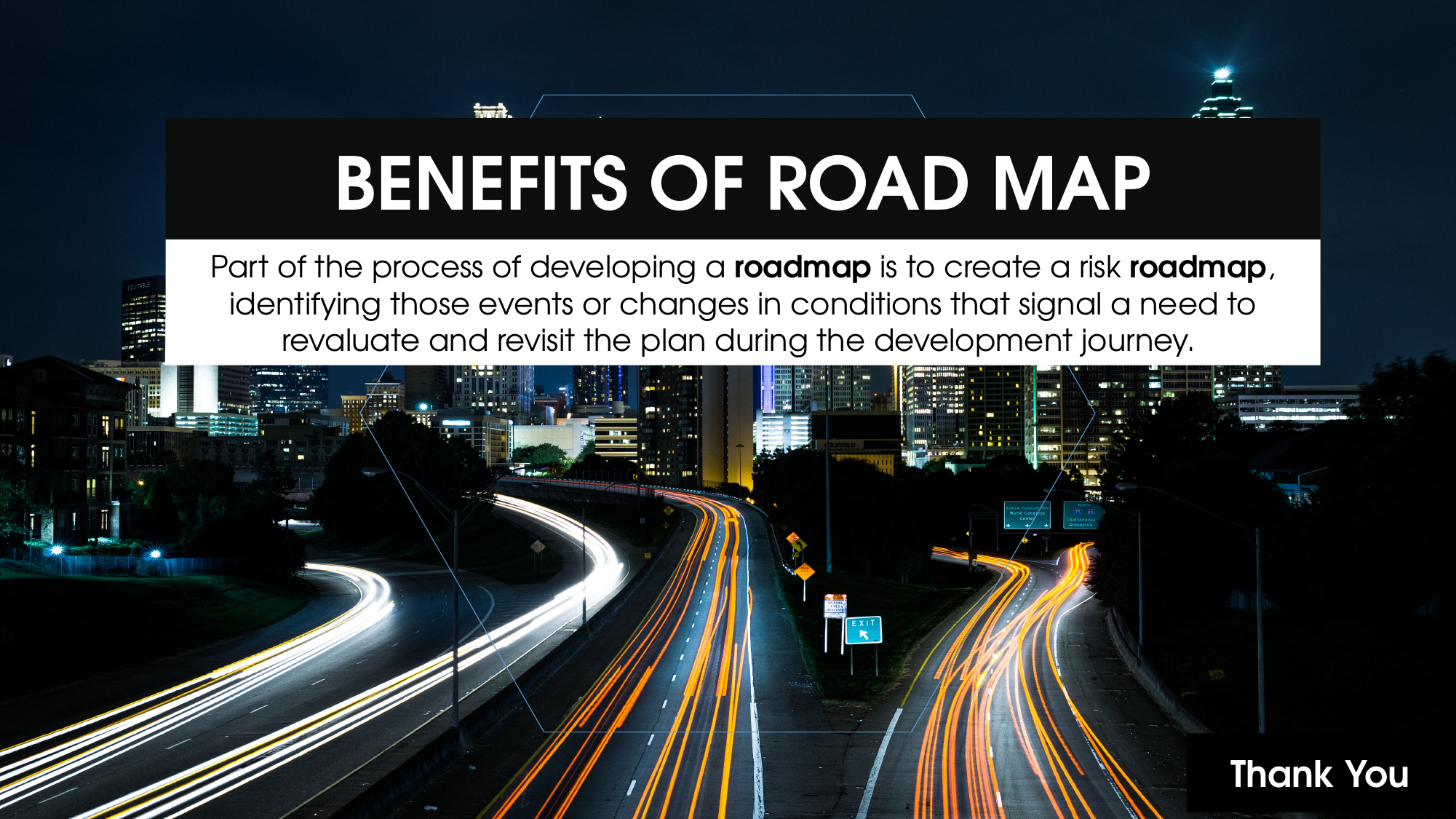

BENEFITS OF ROAD MAP
Part of the process of developing a roadmap is to create a risk roadmap, identifying those events or changes in conditions that signal a need to revaluate and revisit the plan during the development journey.
Thank You